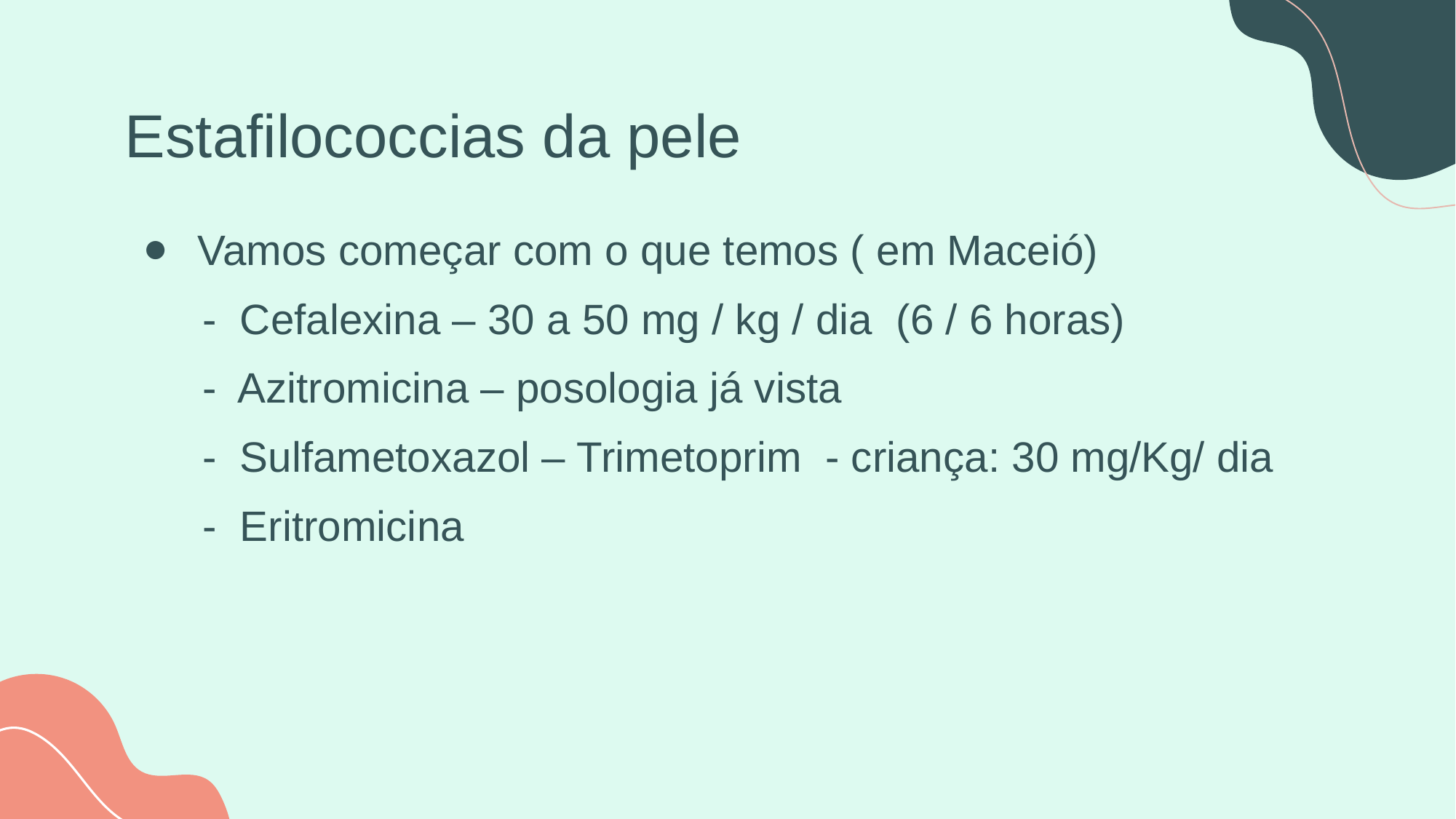

# Estafilococcias da pele
Vamos começar com o que temos ( em Maceió)
     -  Cefalexina – 30 a 50 mg / kg / dia  (6 / 6 horas)
     -  Azitromicina – posologia já vista
     -  Sulfametoxazol – Trimetoprim  - criança: 30 mg/Kg/ dia
     -  Eritromicina